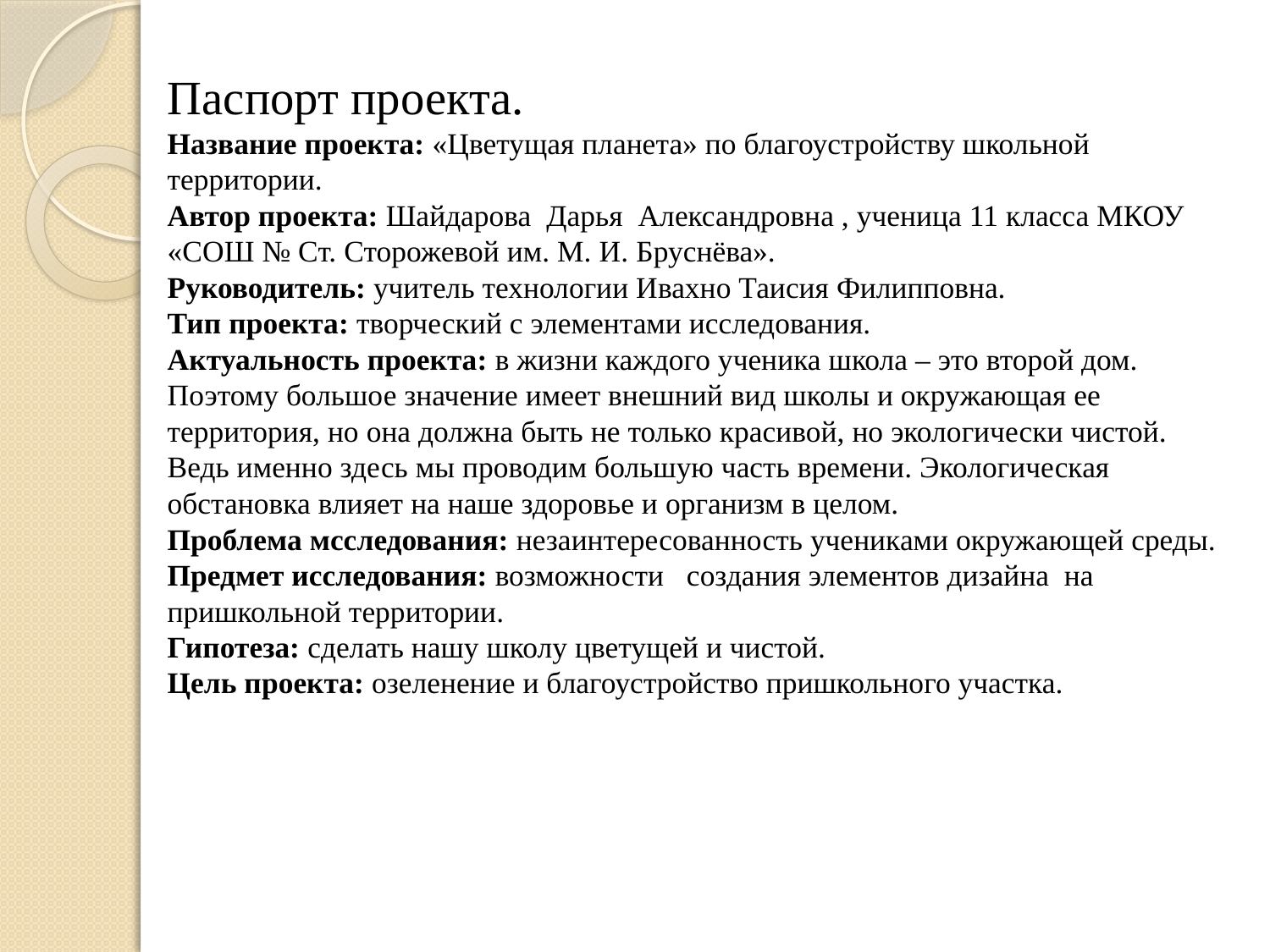

# Паспорт проекта. Название проекта: «Цветущая планета» по благоустройству школьной территории. Автор проекта: Шайдарова  Дарья  Александровна , ученица 11 класса МКОУ «СОШ № Ст. Сторожевой им. М. И. Бруснёва». Руководитель: учитель технологии Ивахно Таисия Филипповна. Тип проекта: творческий с элементами исследования. Актуальность проекта: в жизни каждого ученика школа – это второй дом. Поэтому большое значение имеет внешний вид школы и окружающая ее территория, но она должна быть не только красивой, но экологически чистой. Ведь именно здесь мы проводим большую часть времени. Экологическая обстановка влияет на наше здоровье и организм в целом. Проблема мсследования: незаинтересованность учениками окружающей среды. Предмет исследования: возможности   создания элементов дизайна  на пришкольной территории. Гипотеза: сделать нашу школу цветущей и чистой. Цель проекта: озеленение и благоустройство пришкольного участка.